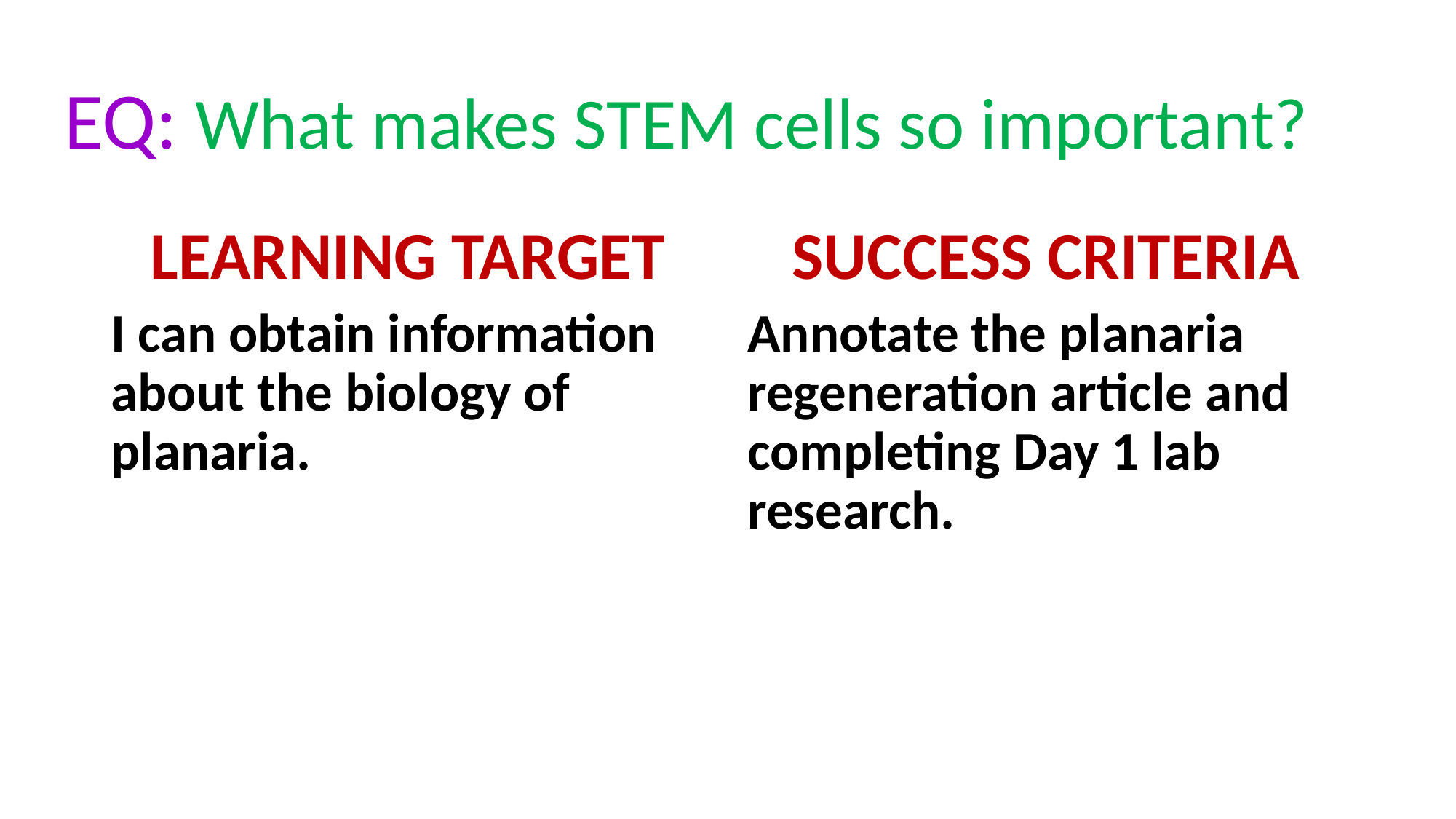

# EQ: What makes STEM cells so important?
LEARNING TARGET
SUCCESS CRITERIA
I can obtain information about the biology of planaria.
Annotate the planaria regeneration article and completing Day 1 lab research.